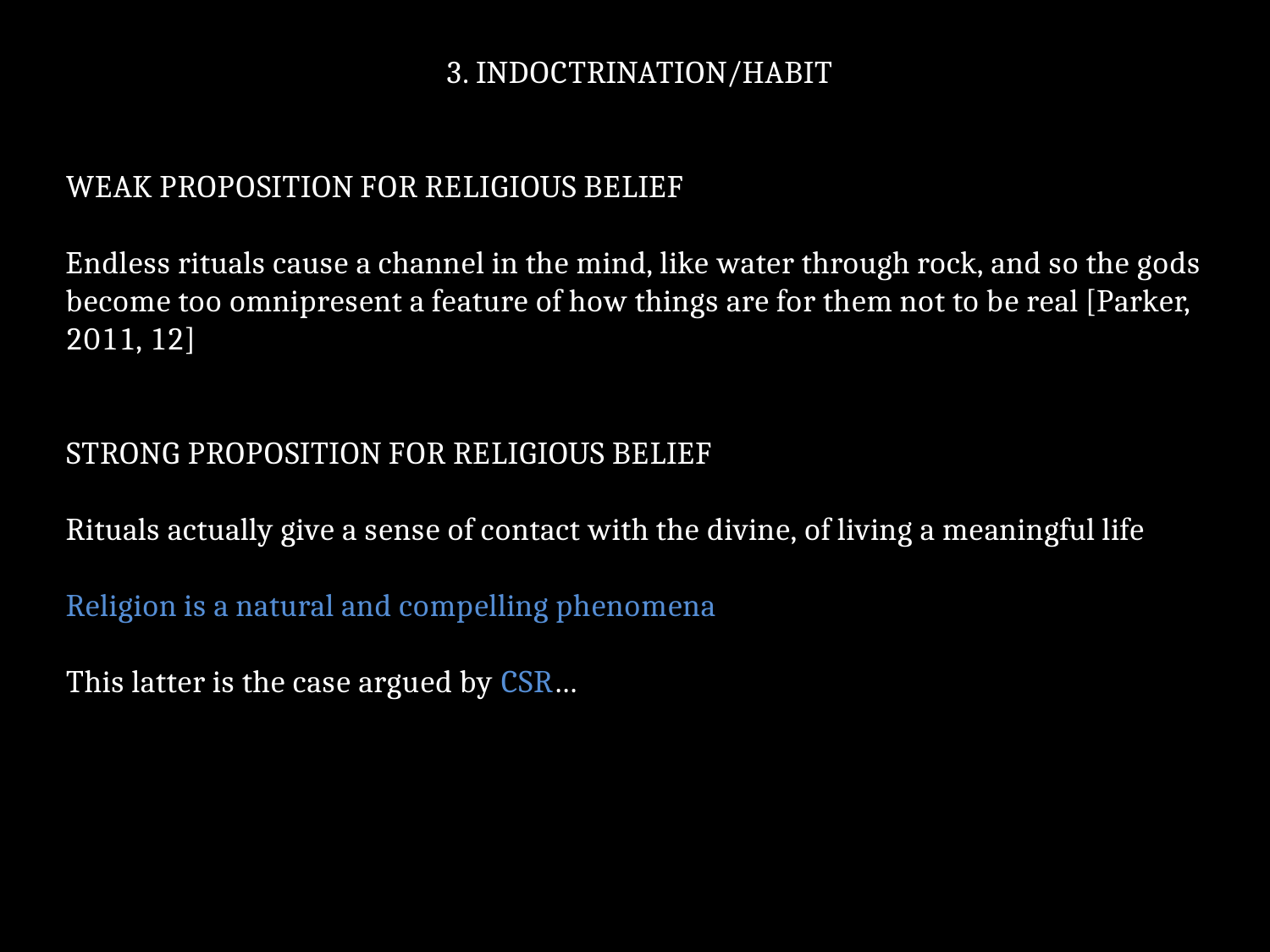

3. INDOCTRINATION/HABIT

WEAK PROPOSITION FOR RELIGIOUS BELIEF

Endless rituals cause a channel in the mind, like water through rock, and so the gods become too omnipresent a feature of how things are for them not to be real [Parker, 2011, 12]

STRONG PROPOSITION FOR RELIGIOUS BELIEF

Rituals actually give a sense of contact with the divine, of living a meaningful life

Religion is a natural and compelling phenomena

This latter is the case argued by CSR…